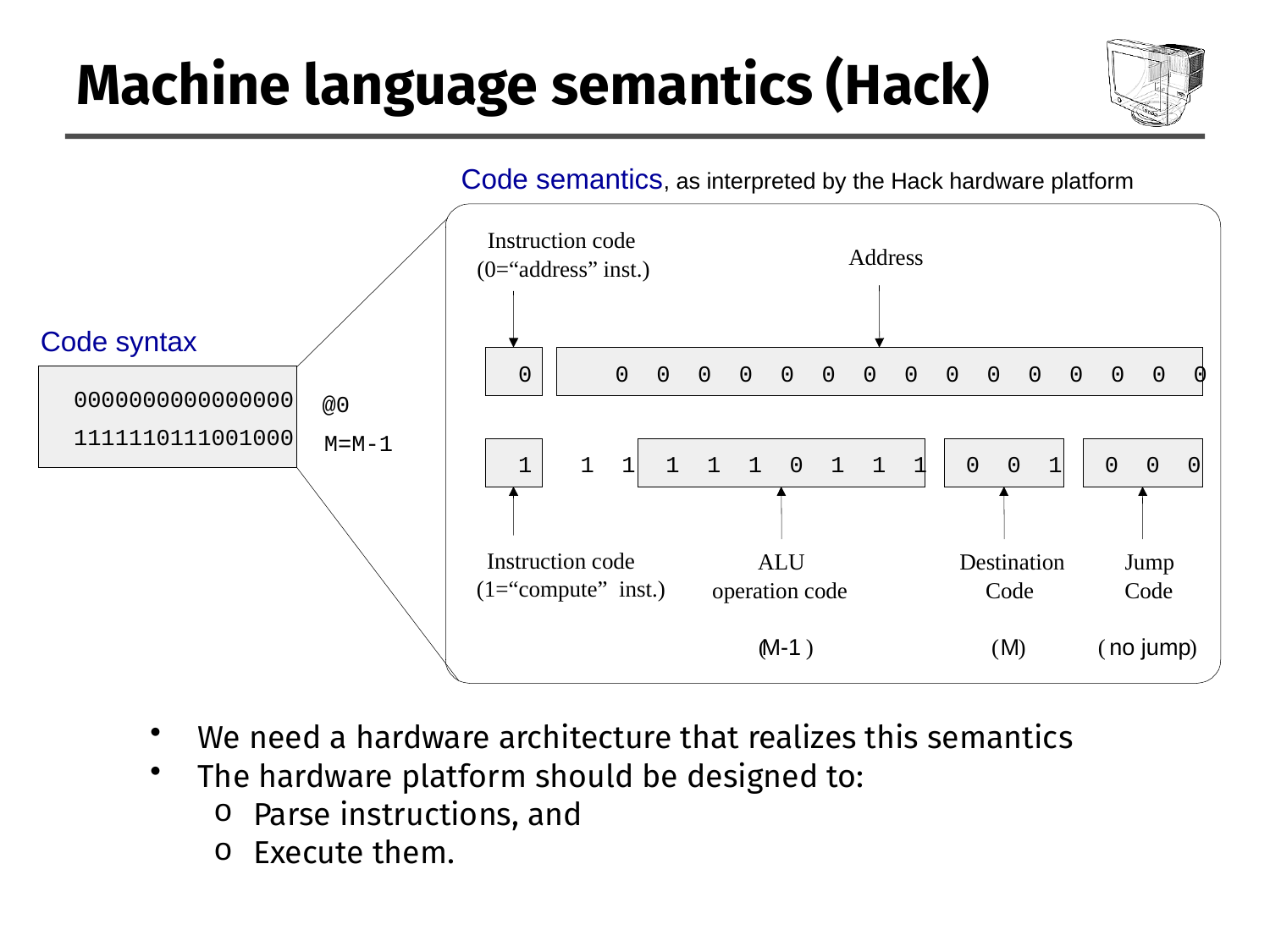

# Machine language semantics (Hack)

Code semantics, as interpreted by the Hack hardware platform

Instruction code

Address
(0=“address” inst.)

Code syntax

0
0  0  0  0  0  0  0  0  0  0  0  0  0  0  0

0000000000000000
@0
1111110111001000
M=M-1

1
1  1
1  1  1  0  1  1  1
0  0  1
0  0  0

Instruction code
ALU
Destination
Jump
(1=“compute”  inst.)
operation code
Code
Code
(
M-1
)
(
M
)
(
no jump
)
We need a hardware architecture that realizes this semantics
The hardware platform should be designed to:
Parse instructions, and
Execute them.